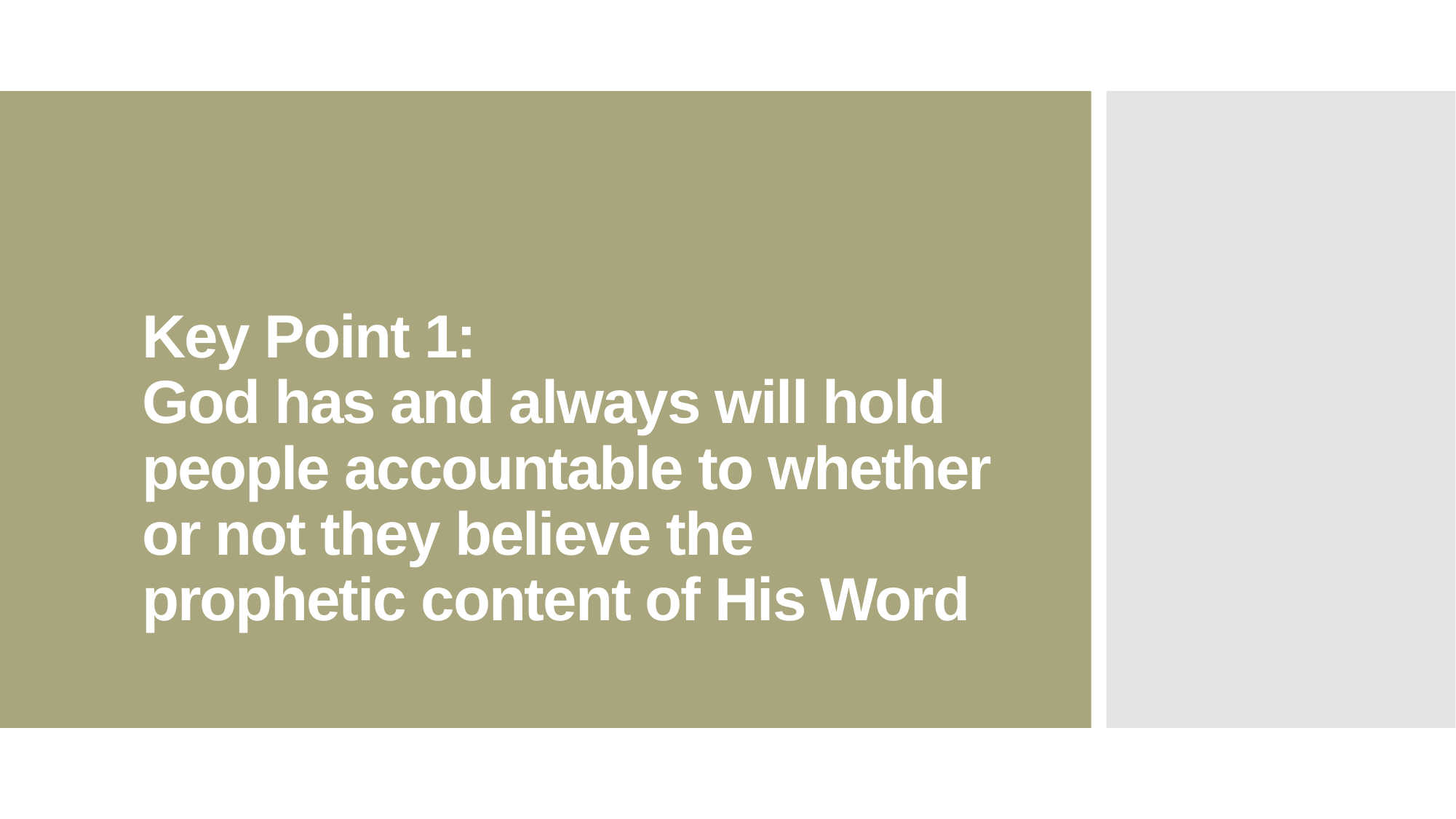

# Key Point 1: God has and always will hold people accountable to whether or not they believe the prophetic content of His Word